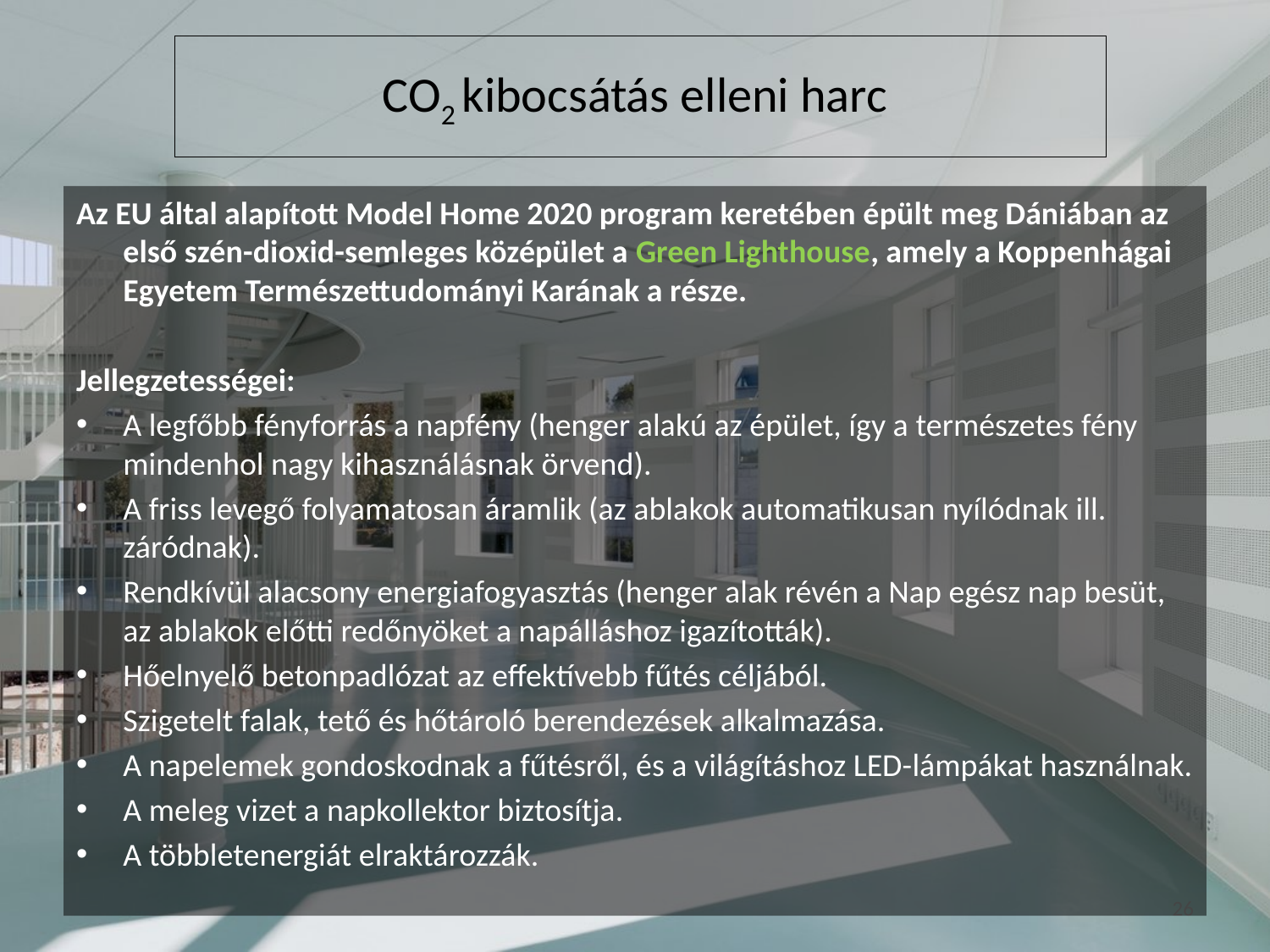

# CO2 kibocsátás elleni harc
Az EU által alapított Model Home 2020 program keretében épült meg Dániában az első szén-dioxid-semleges középület a Green Lighthouse, amely a Koppenhágai Egyetem Természettudományi Karának a része.

Jellegzetességei:
A legfőbb fényforrás a napfény (henger alakú az épület, így a természetes fény mindenhol nagy kihasználásnak örvend).
A friss levegő folyamatosan áramlik (az ablakok automatikusan nyílódnak ill. záródnak).
Rendkívül alacsony energiafogyasztás (henger alak révén a Nap egész nap besüt, az ablakok előtti redőnyöket a napálláshoz igazították).
Hőelnyelő betonpadlózat az effektívebb fűtés céljából.
Szigetelt falak, tető és hőtároló berendezések alkalmazása.
A napelemek gondoskodnak a fűtésről, és a világításhoz LED-lámpákat használnak.
A meleg vizet a napkollektor biztosítja.
A többletenergiát elraktározzák.

26